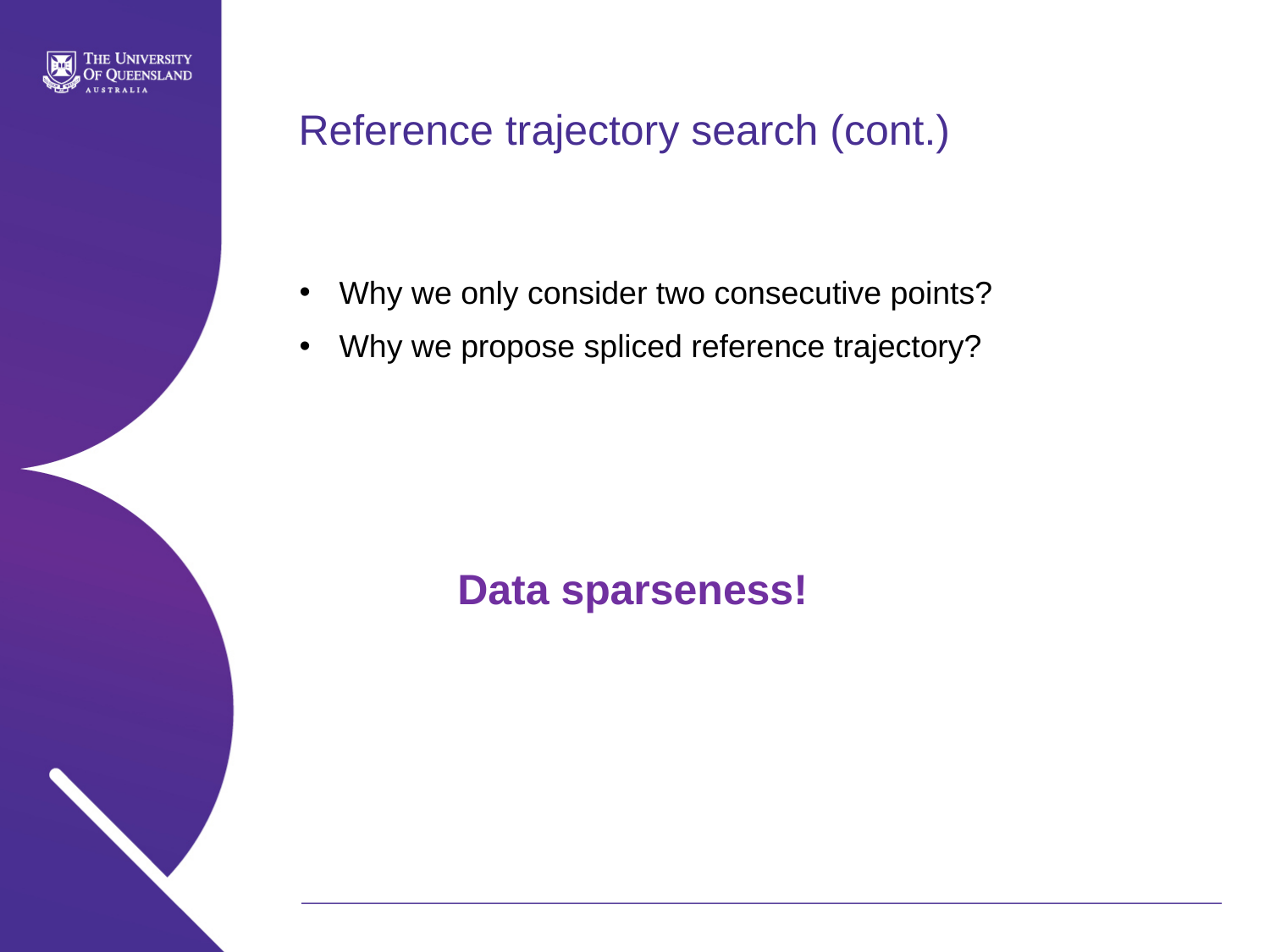

# Reference trajectory search (cont.)
Why we only consider two consecutive points?
Why we propose spliced reference trajectory?
Data sparseness!